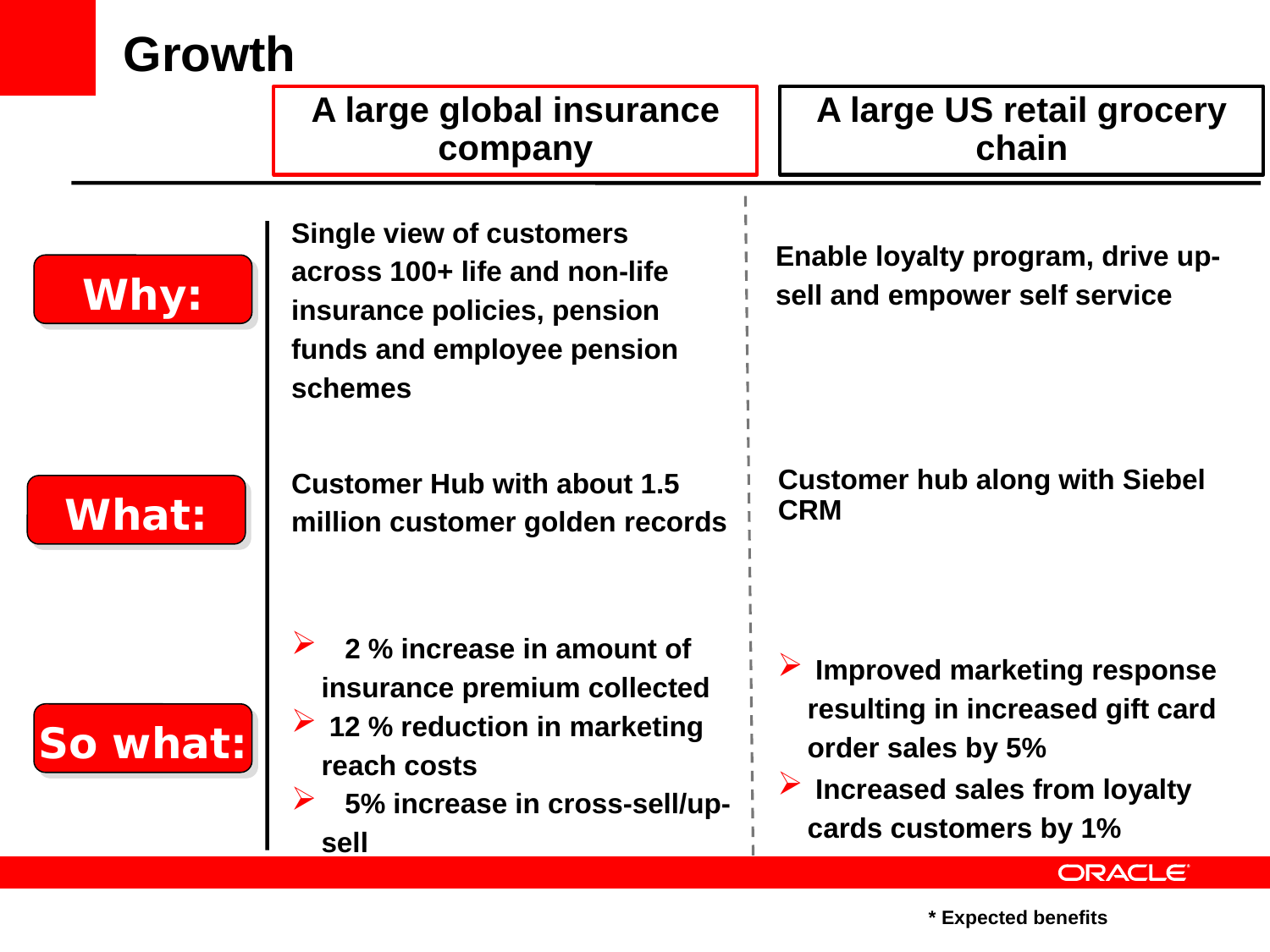

Growth
A large global insurance company
A large US retail grocery chain

Single view of customers across 100+ life and non-life insurance policies, pension funds and employee pension schemes

Enable loyalty program, drive up-sell and empower self service
Why:
Customer Hub with about 1.5 million customer golden records
Customer hub along with Siebel CRM
What:
   2 % increase in amount of insurance premium collected
 12 % reduction in marketing reach costs
   5% increase in cross-sell/up-sell
 Improved marketing response resulting in increased gift card order sales by 5%
 Increased sales from loyalty cards customers by 1%
So what:
* Expected benefits